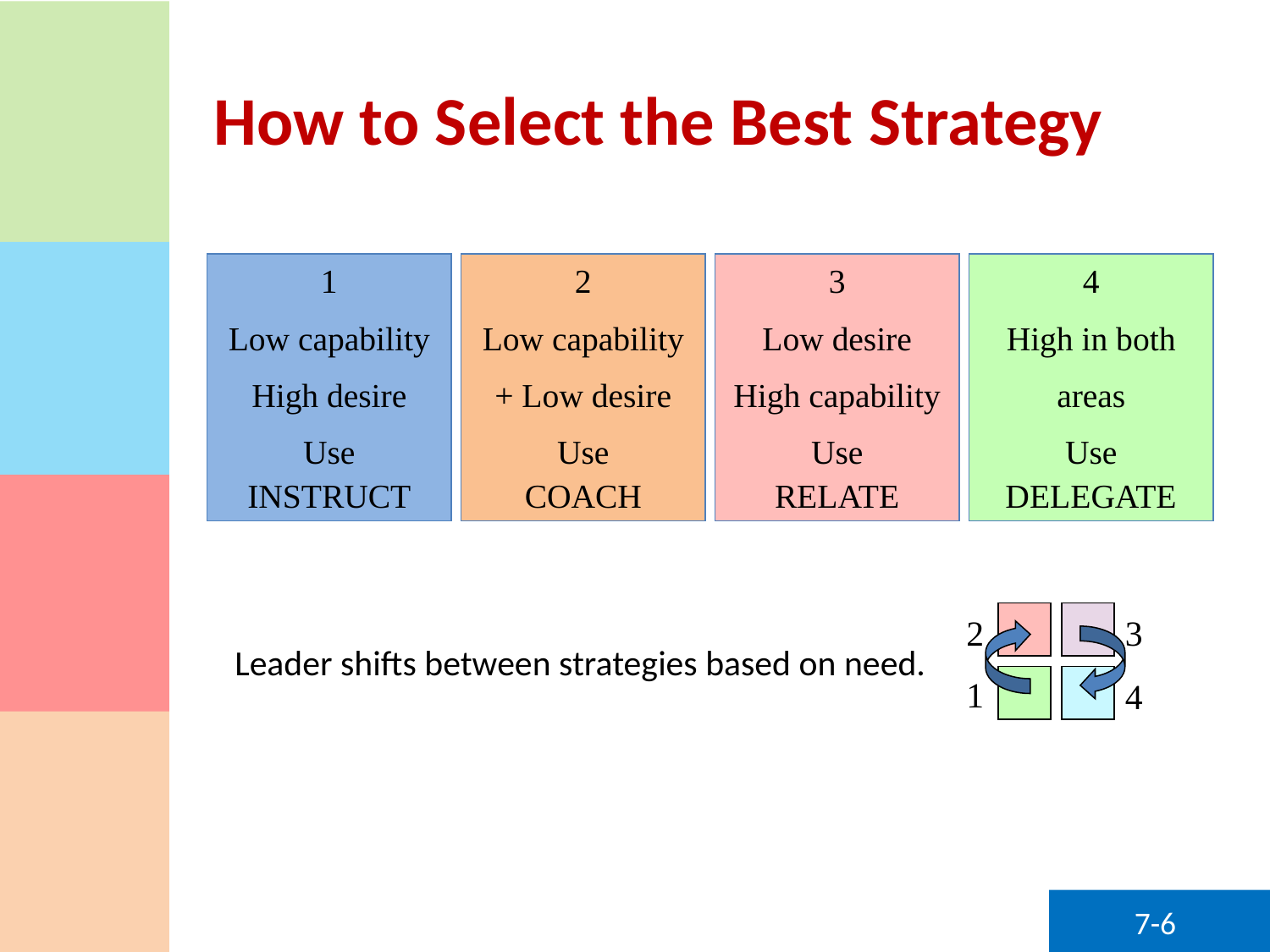

# How to Select the Best Strategy
1
Low capability
High desire
Use
INSTRUCT
2
Low capability
+ Low desire
Use
COACH
3
Low desire
High capability
Use
RELATE
4
High in both
areas
Use
DELEGATE

2
3
1
4

Leader shifts between strategies based on need.
7-6